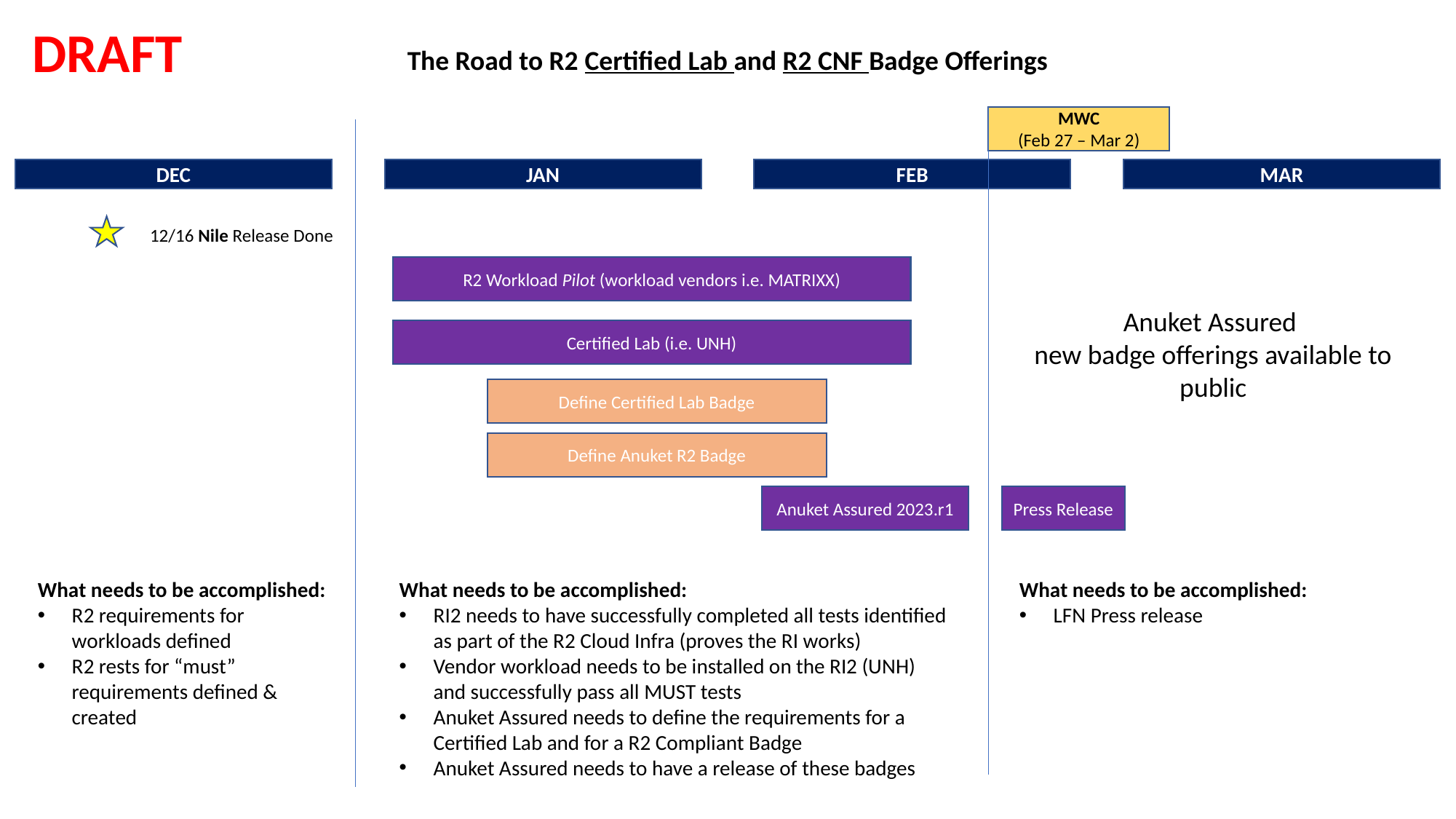

DRAFT
The Road to R2 Certified Lab and R2 CNF Badge Offerings
MWC
(Feb 27 – Mar 2)
DEC
JAN
FEB
MAR

12/16 Nile Release Done
R2 Workload Pilot (workload vendors i.e. MATRIXX)
Anuket Assured
new badge offerings available to public
Certified Lab (i.e. UNH)
Define Certified Lab Badge
Define Anuket R2 Badge
Anuket Assured 2023.r1
Press Release
What needs to be accomplished:
R2 requirements for workloads defined
R2 rests for “must” requirements defined & created
What needs to be accomplished:
RI2 needs to have successfully completed all tests identified as part of the R2 Cloud Infra (proves the RI works)
Vendor workload needs to be installed on the RI2 (UNH) and successfully pass all MUST tests
Anuket Assured needs to define the requirements for a Certified Lab and for a R2 Compliant Badge
Anuket Assured needs to have a release of these badges
What needs to be accomplished:
LFN Press release